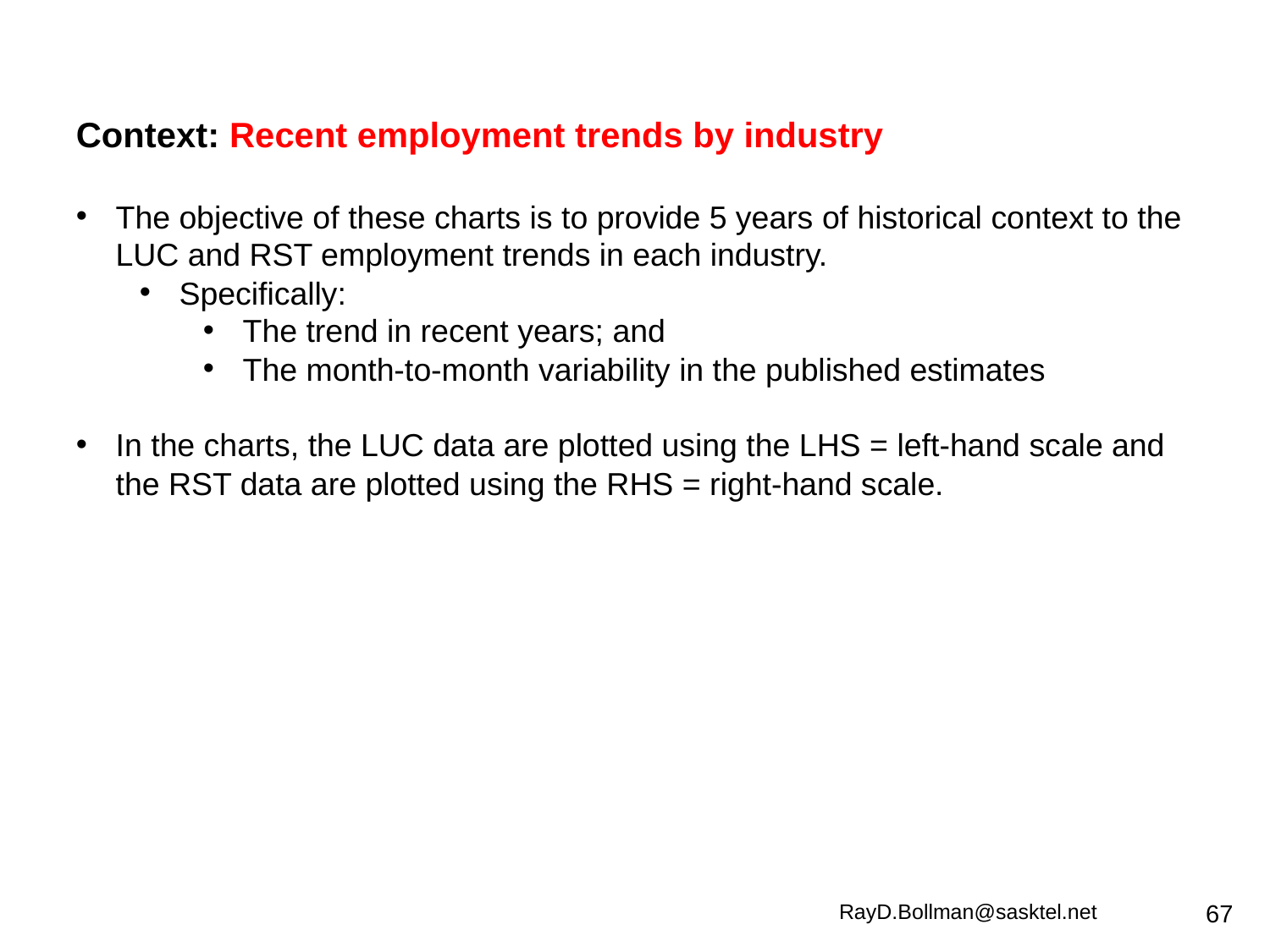

Context: Recent employment trends by industry

The objective of these charts is to provide 5 years of historical context to the LUC and RST employment trends in each industry.
Specifically:
The trend in recent years; and
The month-to-month variability in the published estimates

In the charts, the LUC data are plotted using the LHS = left-hand scale and the RST data are plotted using the RHS = right-hand scale.

RayD.Bollman@sasktel.net
67